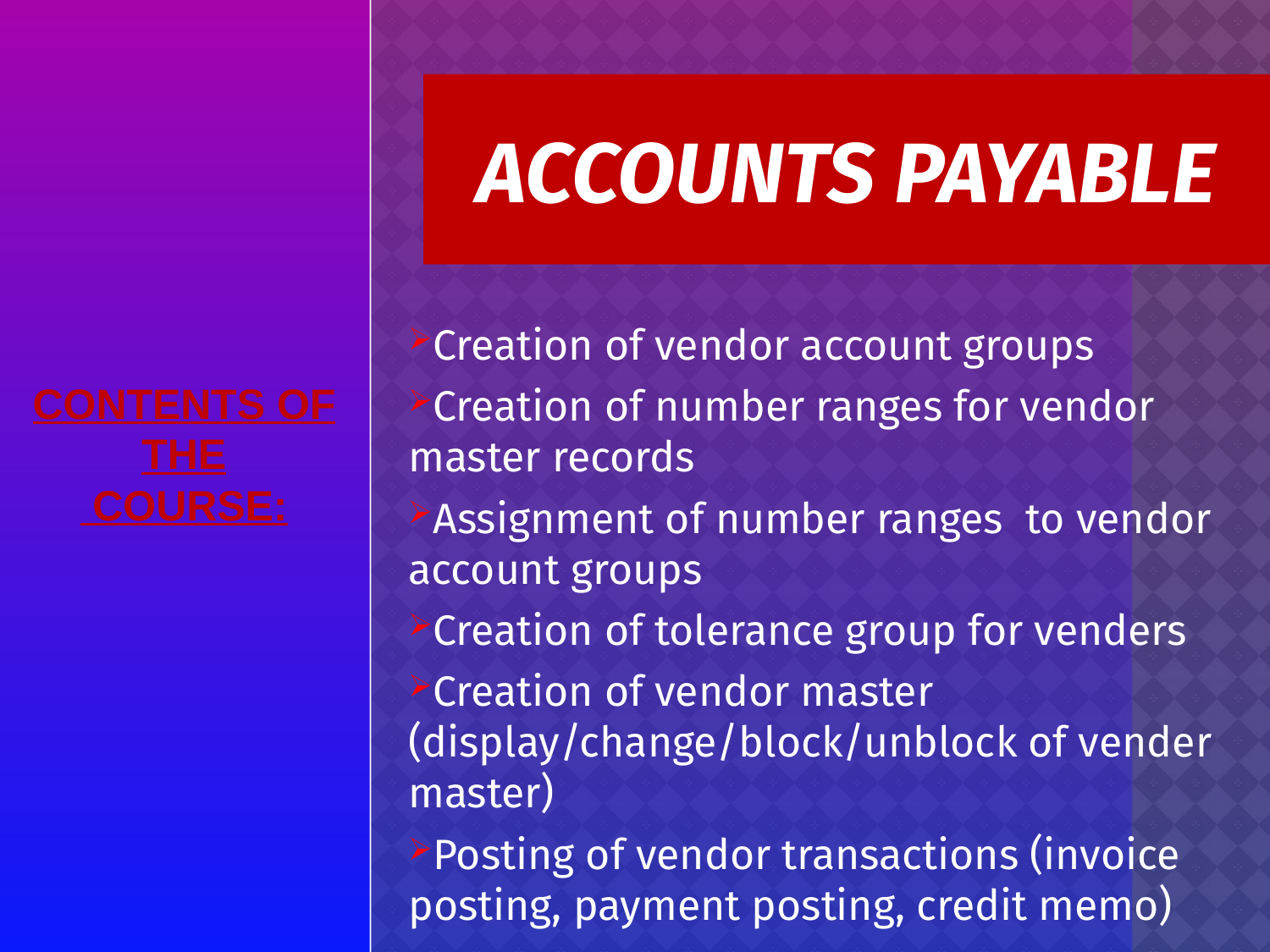

# ACCOUNTS PAYABLE
Creation of vendor account groups
Creation of number ranges for vendor master records
Assignment of number ranges  to vendor account groups
Creation of tolerance group for venders
Creation of vendor master (display/change/block/unblock of vender master)
Posting of vendor transactions (invoice posting, payment posting, credit memo)

CONTENTS OF THE
 COURSE: